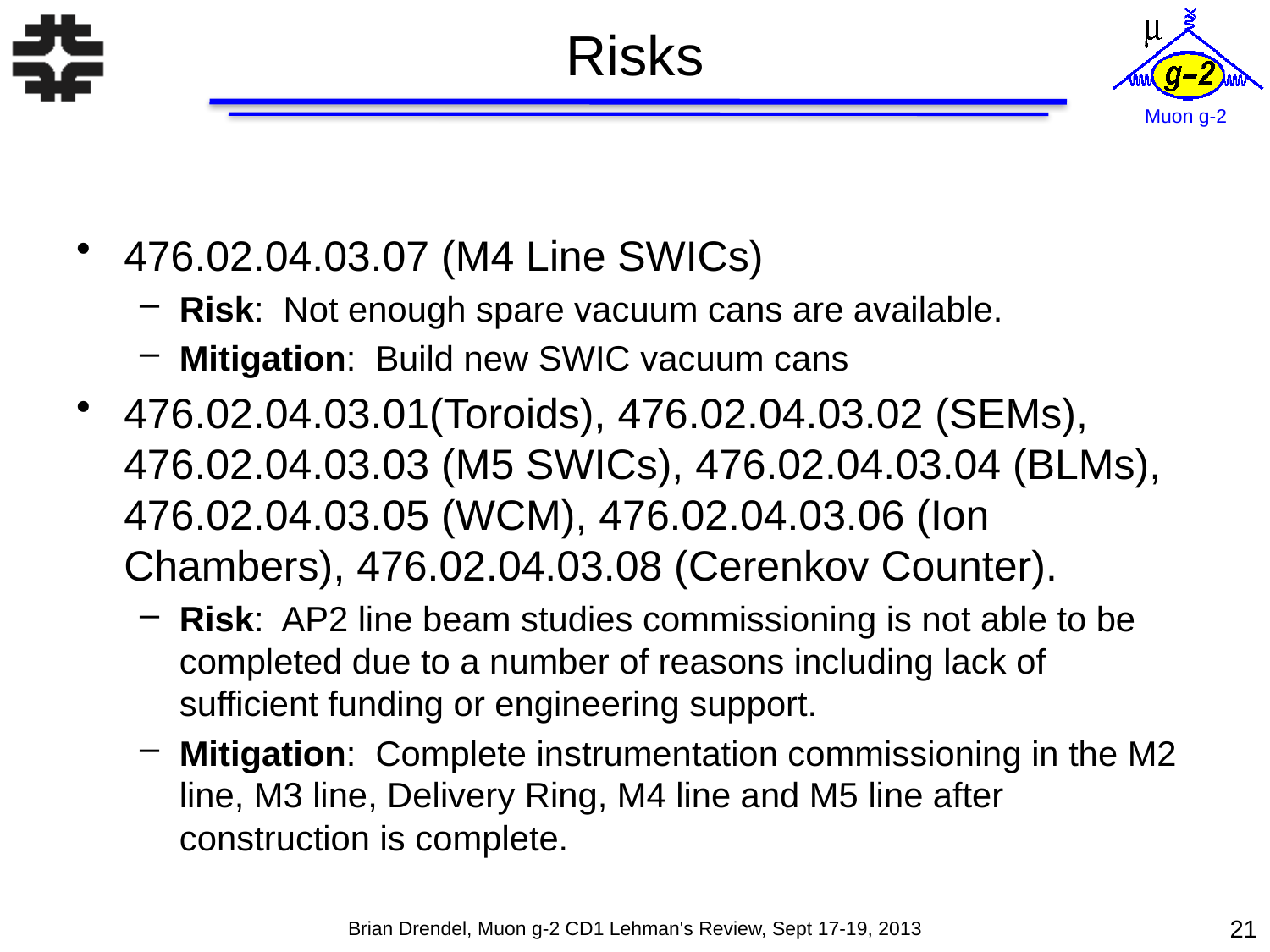

# Risks
476.02.04.03.07 (M4 Line SWICs)
Risk:  Not enough spare vacuum cans are available.
Mitigation:  Build new SWIC vacuum cans
476.02.04.03.01(Toroids), 476.02.04.03.02 (SEMs), 476.02.04.03.03 (M5 SWICs), 476.02.04.03.04 (BLMs), 476.02.04.03.05 (WCM), 476.02.04.03.06 (Ion Chambers), 476.02.04.03.08 (Cerenkov Counter).
Risk:  AP2 line beam studies commissioning is not able to be completed due to a number of reasons including lack of sufficient funding or engineering support.
Mitigation:  Complete instrumentation commissioning in the M2 line, M3 line, Delivery Ring, M4 line and M5 line after construction is complete.

21
Brian Drendel, Muon g-2 CD1 Lehman's Review, Sept 17-19, 2013